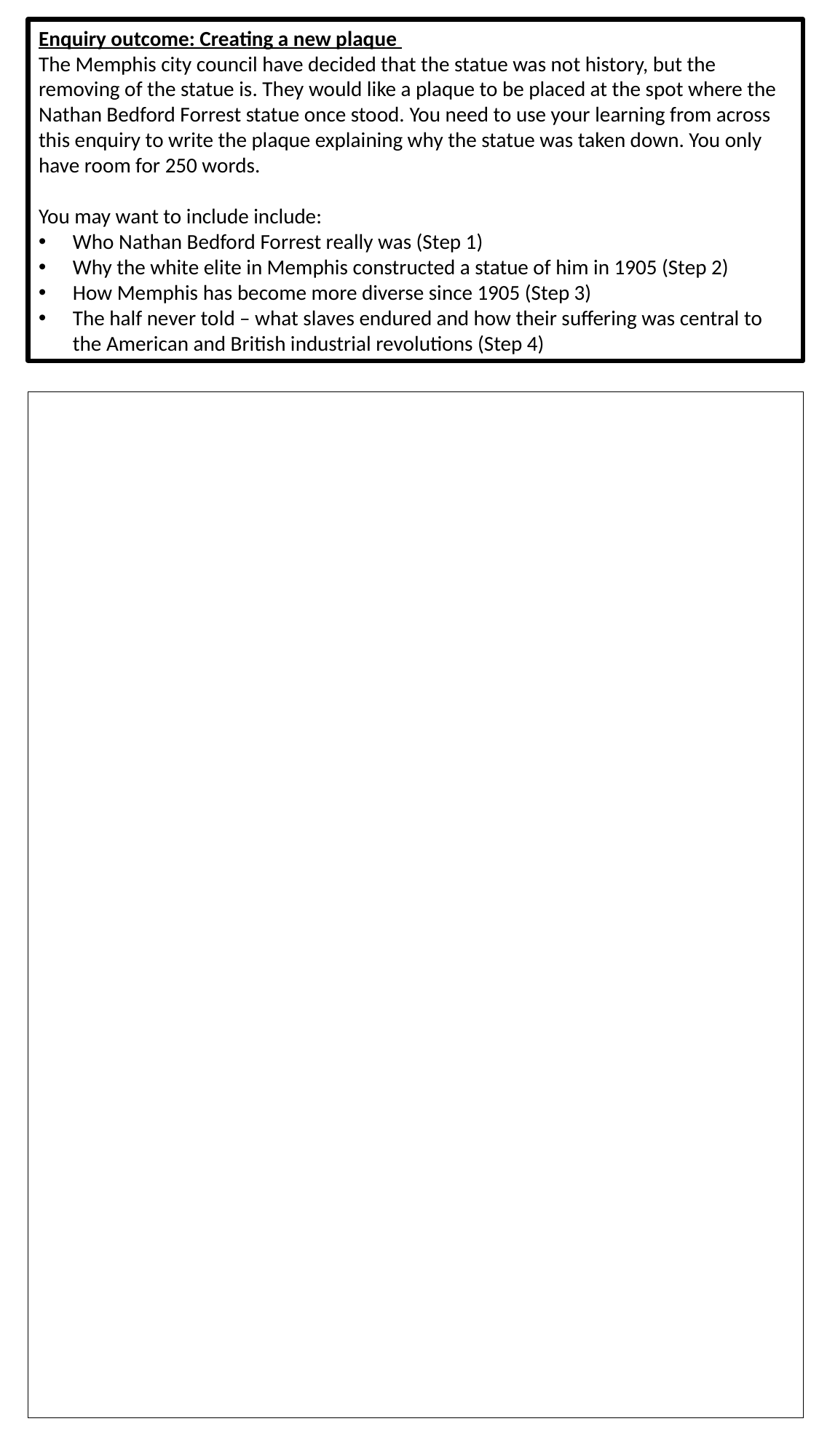

Enquiry outcome: Creating a new plaque
The Memphis city council have decided that the statue was not history, but the removing of the statue is. They would like a plaque to be placed at the spot where the Nathan Bedford Forrest statue once stood. You need to use your learning from across this enquiry to write the plaque explaining why the statue was taken down. You only have room for 250 words.

You may want to include include:
Who Nathan Bedford Forrest really was (Step 1)
Why the white elite in Memphis constructed a statue of him in 1905 (Step 2)
How Memphis has become more diverse since 1905 (Step 3)
The half never told – what slaves endured and how their suffering was central to the American and British industrial revolutions (Step 4)